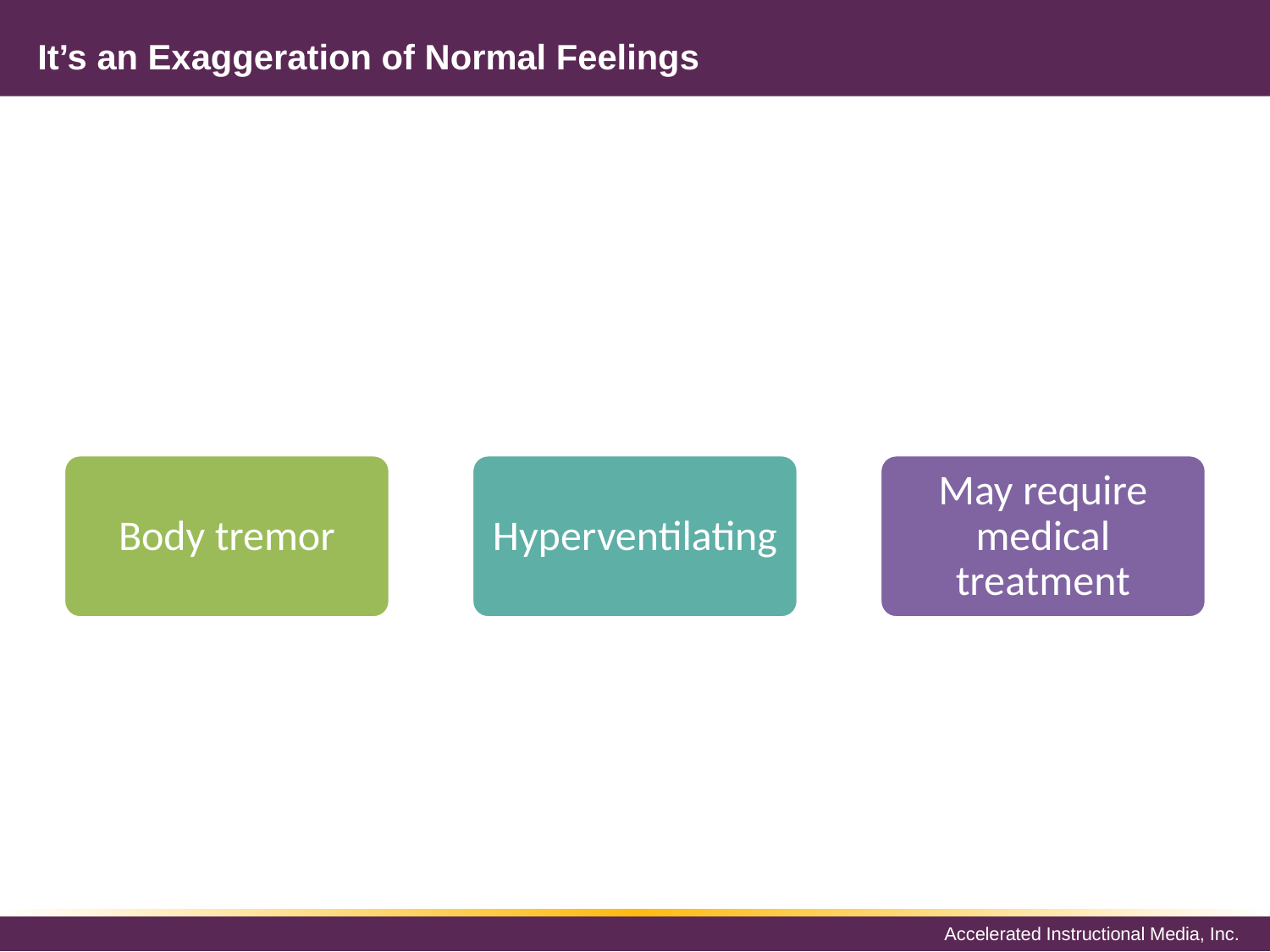

# It’s an Exaggeration of Normal Feelings

Body tremor
Hyperventilating
May require medical treatment